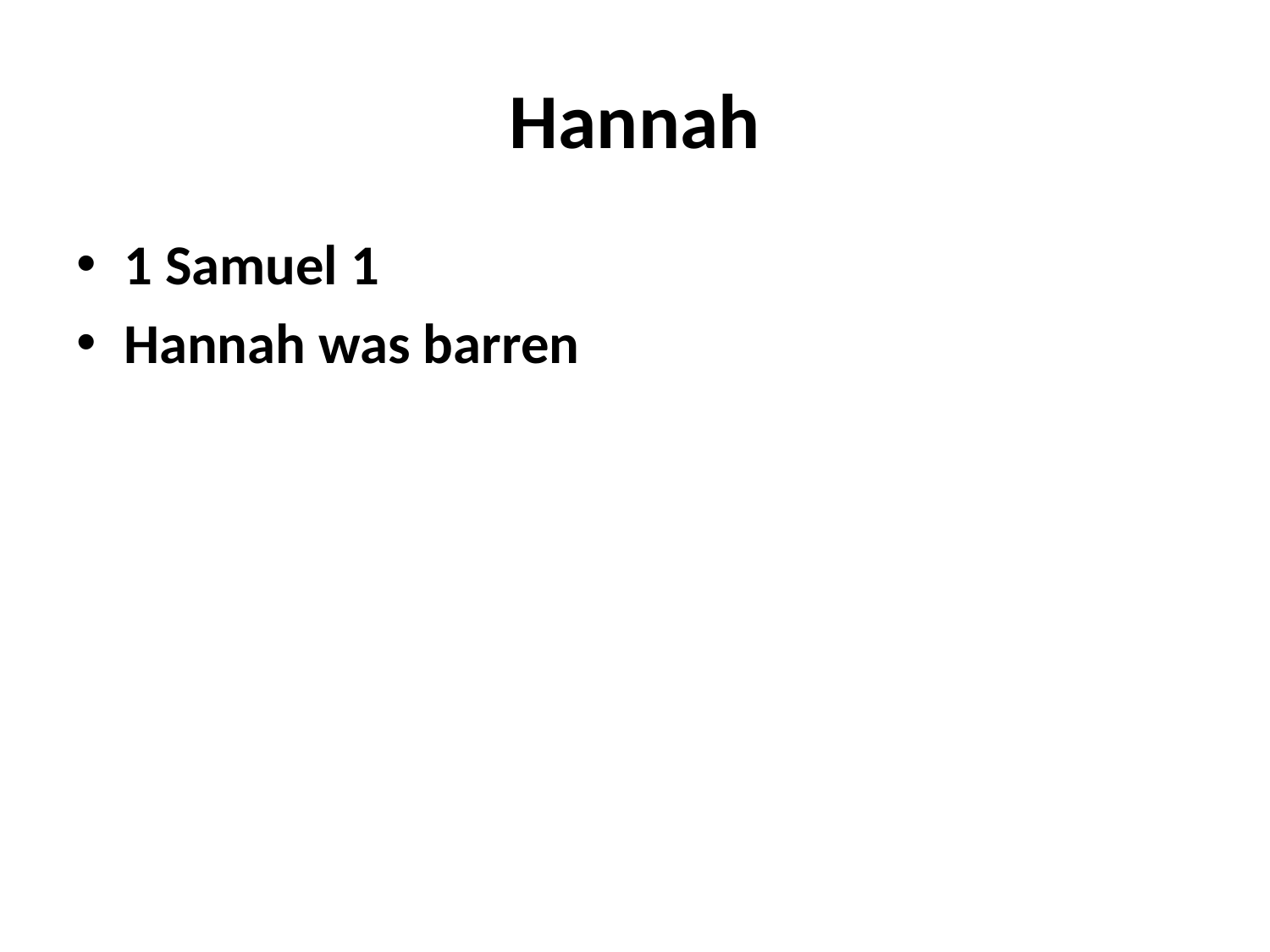

# Hannah
1 Samuel 1
Hannah was barren